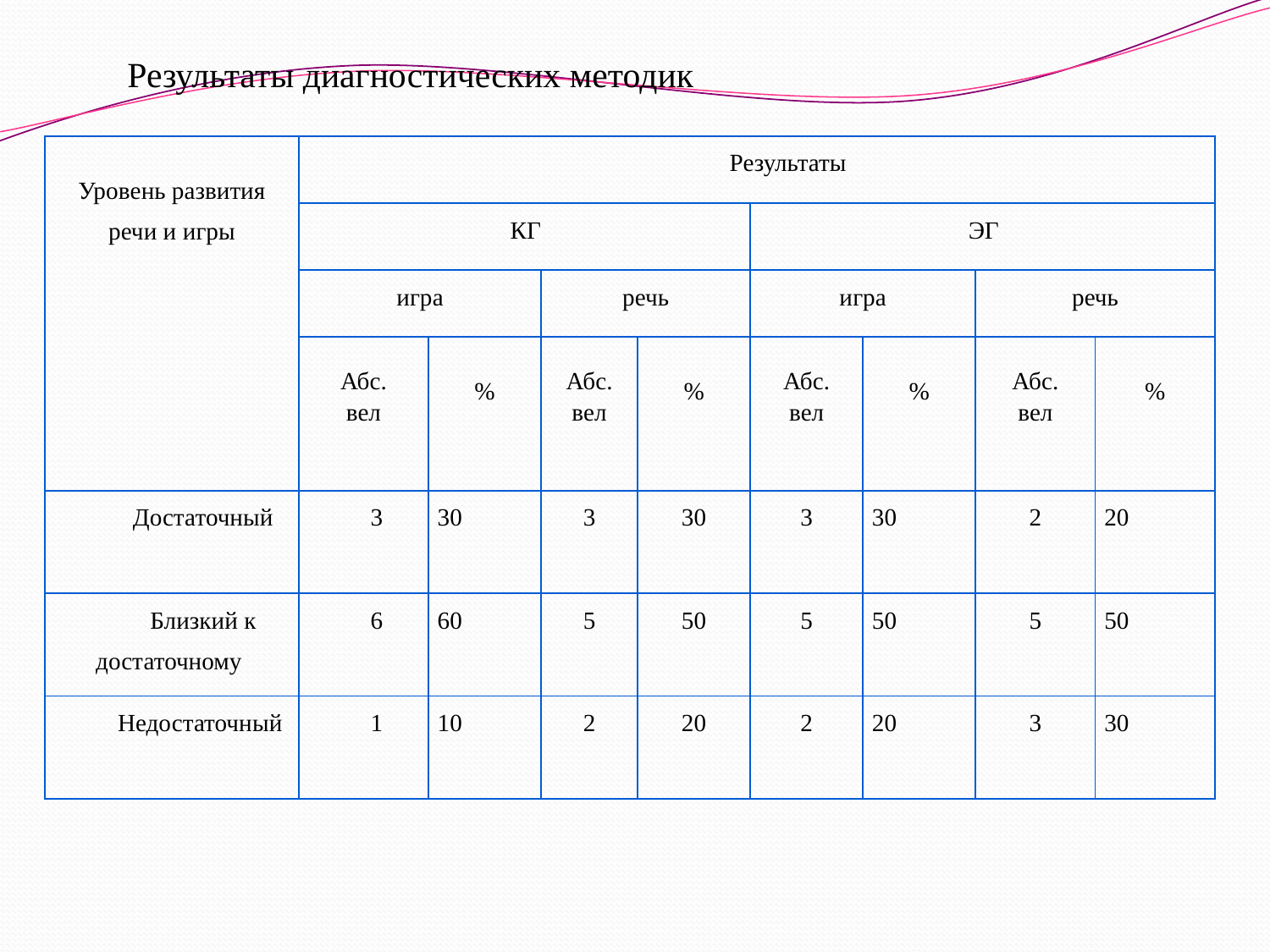

Результаты диагностических методик
| Уровень развития речи и игры | Результаты |  |  |  |  |  |  |  |
| --- | --- | --- | --- | --- | --- | --- | --- | --- |
|  | КГ |  |  |  | ЭГ |  |  |  |
|  | игра |  | речь |  | игра |  | речь |  |
|  | Абс. вел | % | Абс. вел | % | Абс. вел | % | Абс. вел | % |
| Достаточный | 3 | 30 | 3 | 30 | 3 | 30 | 2 | 20 |
| Близкий к достаточному | 6 | 60 | 5 | 50 | 5 | 50 | 5 | 50 |
| Недостаточный | 1 | 10 | 2 | 20 | 2 | 20 | 3 | 30 |